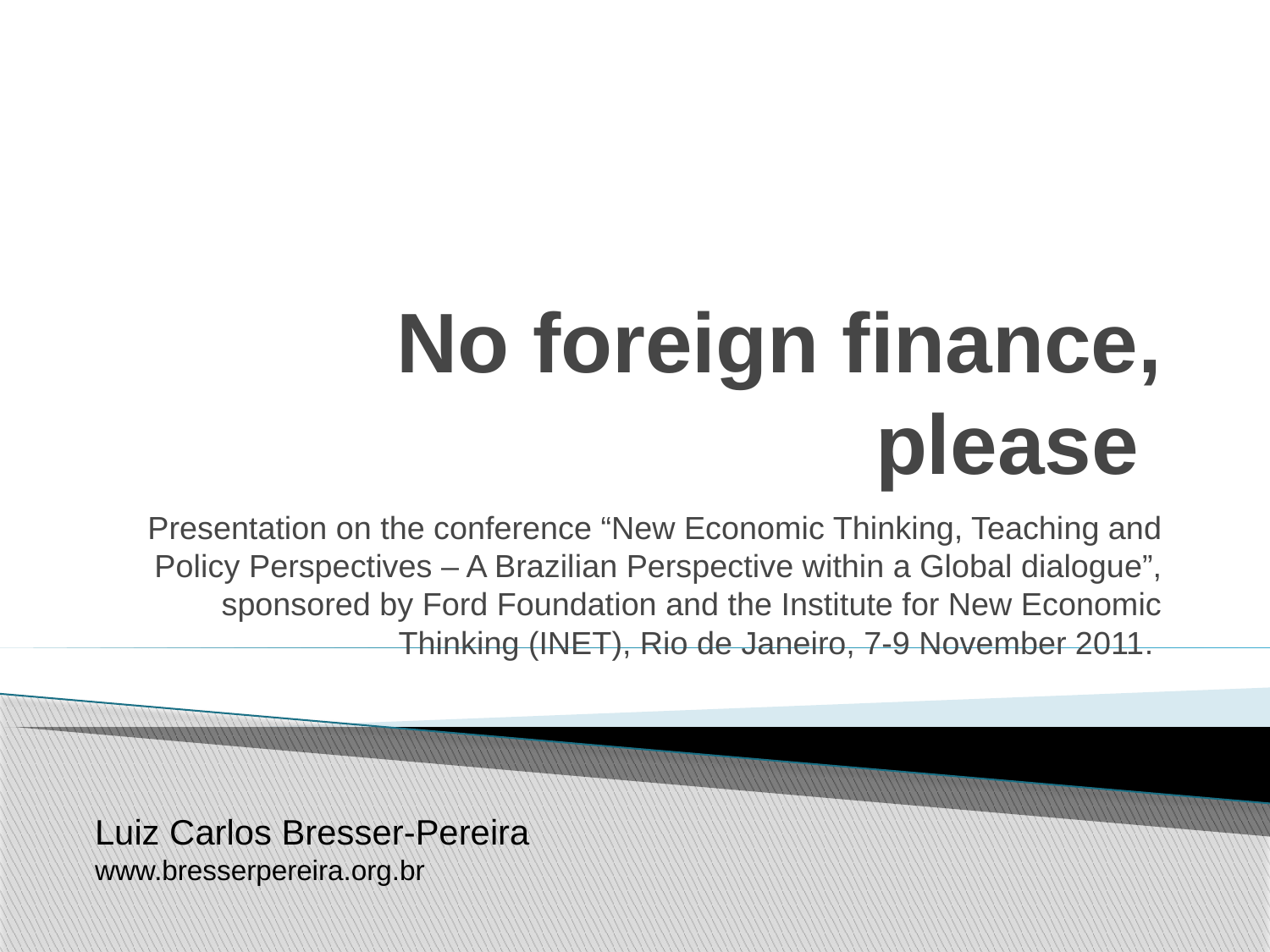

# No foreign finance, please
Presentation on the conference “New Economic Thinking, Teaching and Policy Perspectives – A Brazilian Perspective within a Global dialogue”, sponsored by Ford Foundation and the Institute for New Economic Thinking (INET), Rio de Janeiro, 7-9 November 2011.